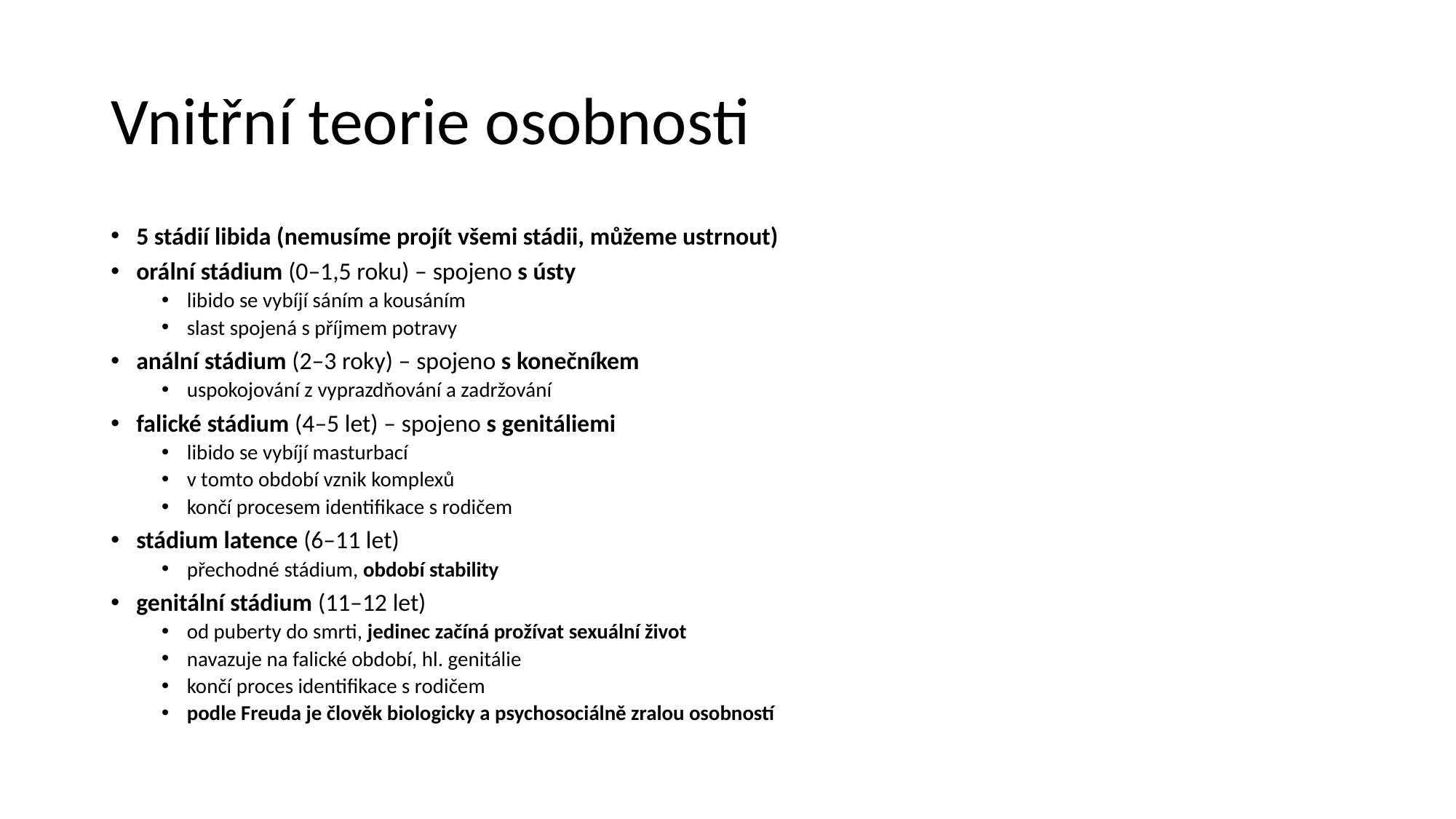

# Vnitřní teorie osobnosti
5 stádií libida (nemusíme projít všemi stádii, můžeme ustrnout)
orální stádium (0–1,5 roku) – spojeno s ústy
libido se vybíjí sáním a kousáním
slast spojená s příjmem potravy
anální stádium (2–3 roky) – spojeno s konečníkem
uspokojování z vyprazdňování a zadržování
falické stádium (4–5 let) – spojeno s genitáliemi
libido se vybíjí masturbací
v tomto období vznik komplexů
končí procesem identifikace s rodičem
stádium latence (6–11 let)
přechodné stádium, období stability
genitální stádium (11–12 let)
od puberty do smrti, jedinec začíná prožívat sexuální život
navazuje na falické období, hl. genitálie
končí proces identifikace s rodičem
podle Freuda je člověk biologicky a psychosociálně zralou osobností